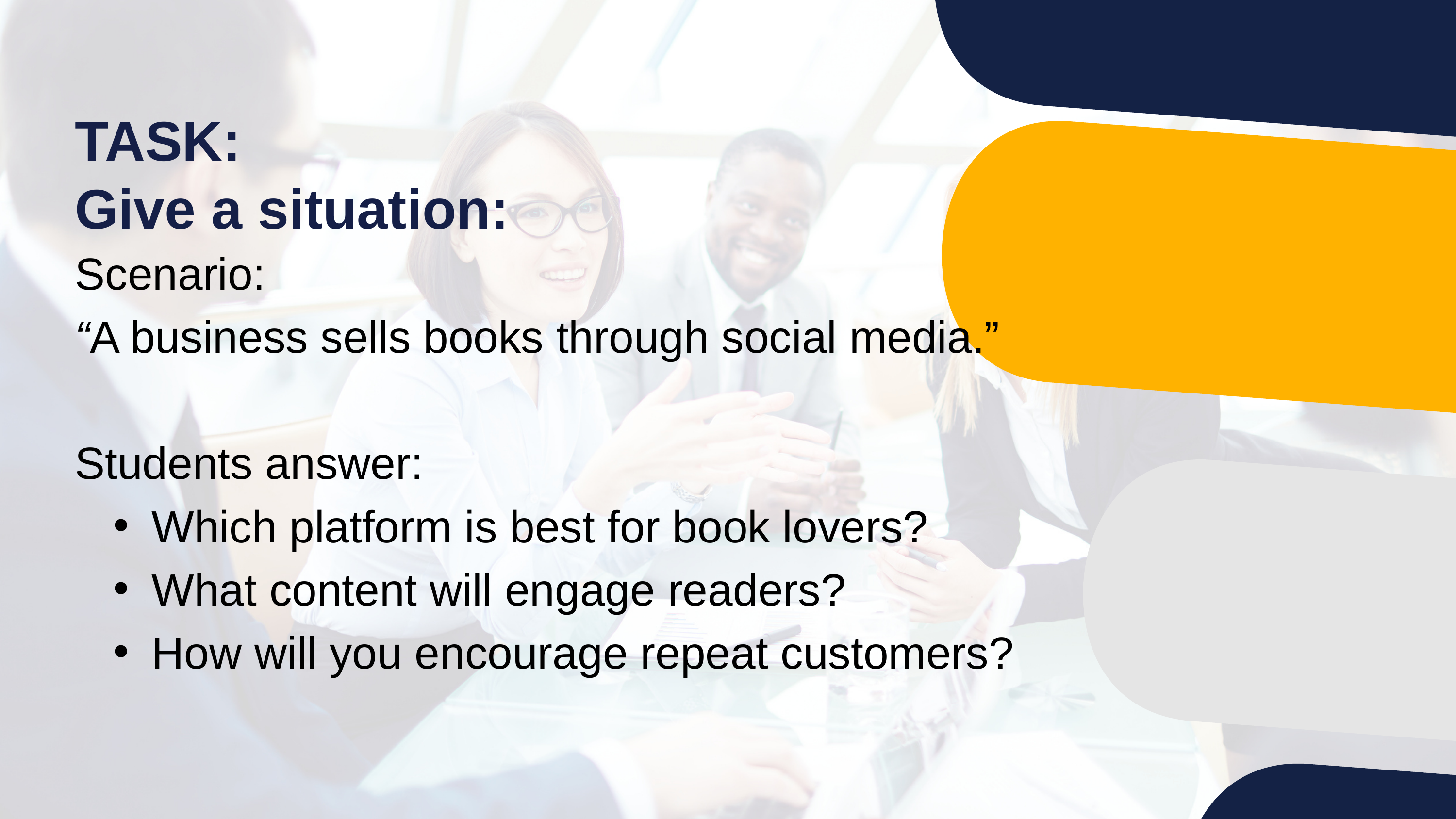

TASK:
Give a situation:

Scenario:
“A business sells books through social media.”

Students answer:
Which platform is best for book lovers?
What content will engage readers?
How will you encourage repeat customers?